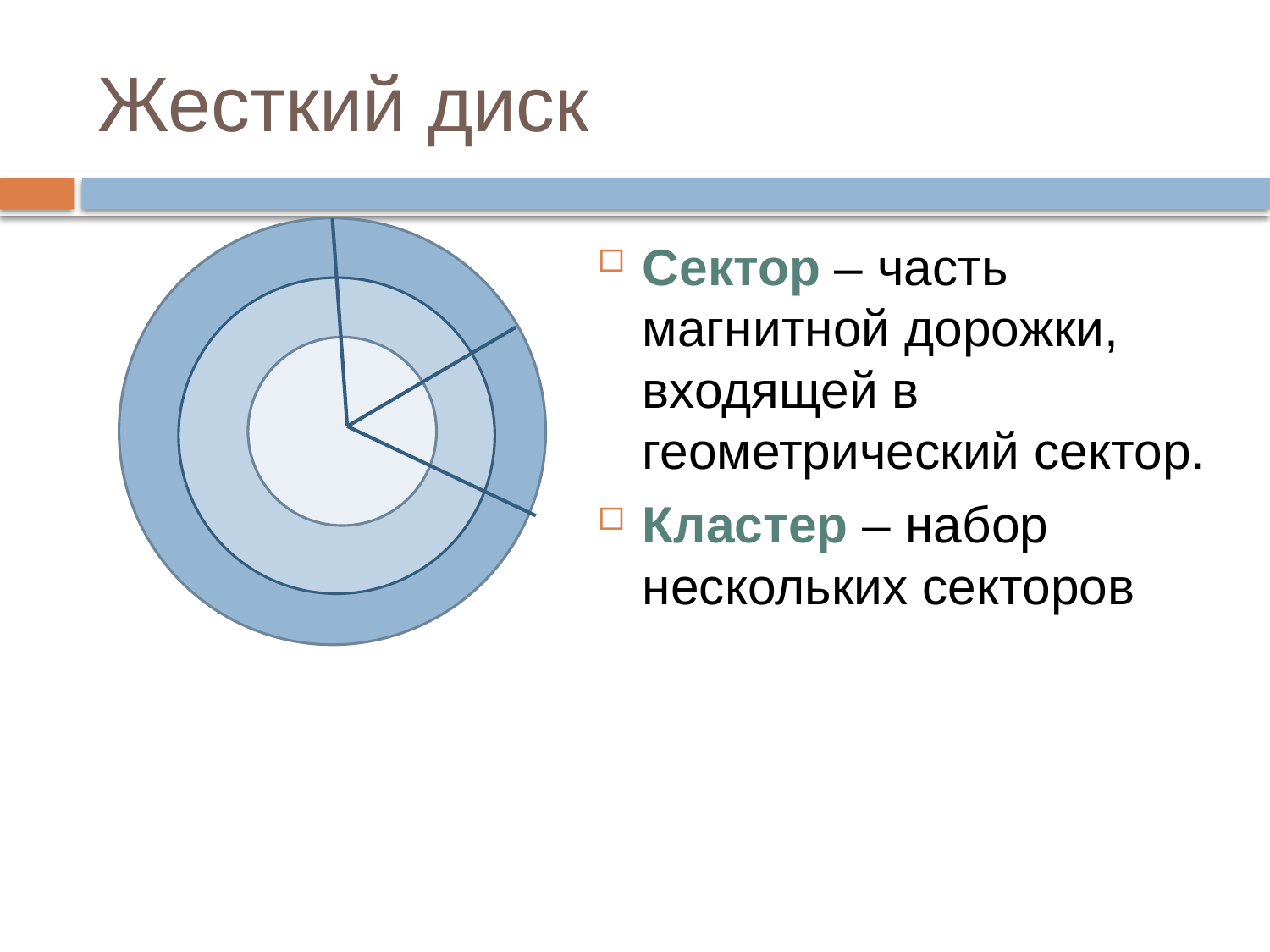

# Жесткий диск

Сектор – часть магнитной дорожки, входящей в геометрический сектор.
Кластер – набор нескольких секторов